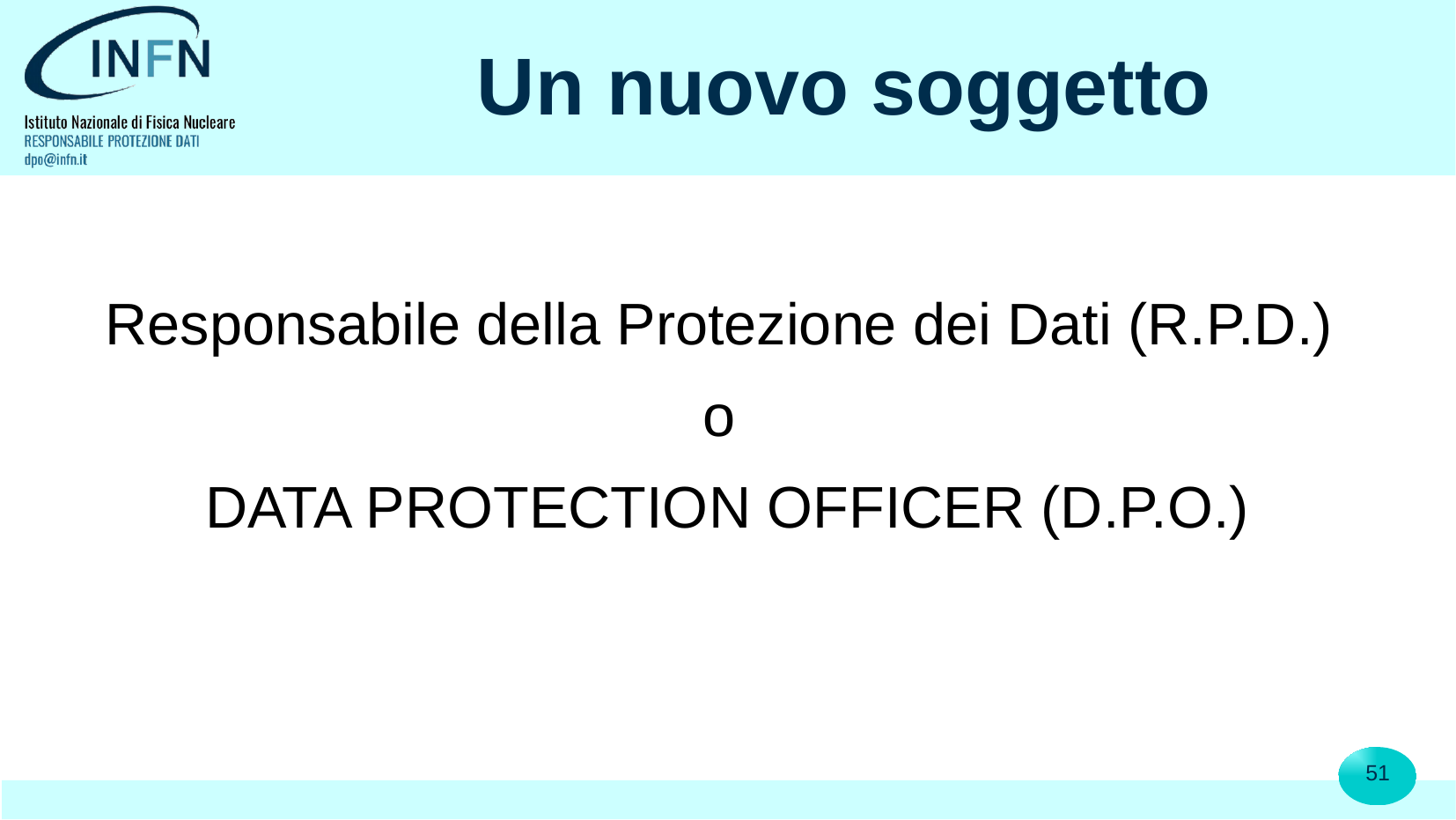

# Un nuovo soggetto

Responsabile della Protezione dei Dati (R.P.D.)
o
DATA PROTECTION OFFICER (D.P.O.)

51